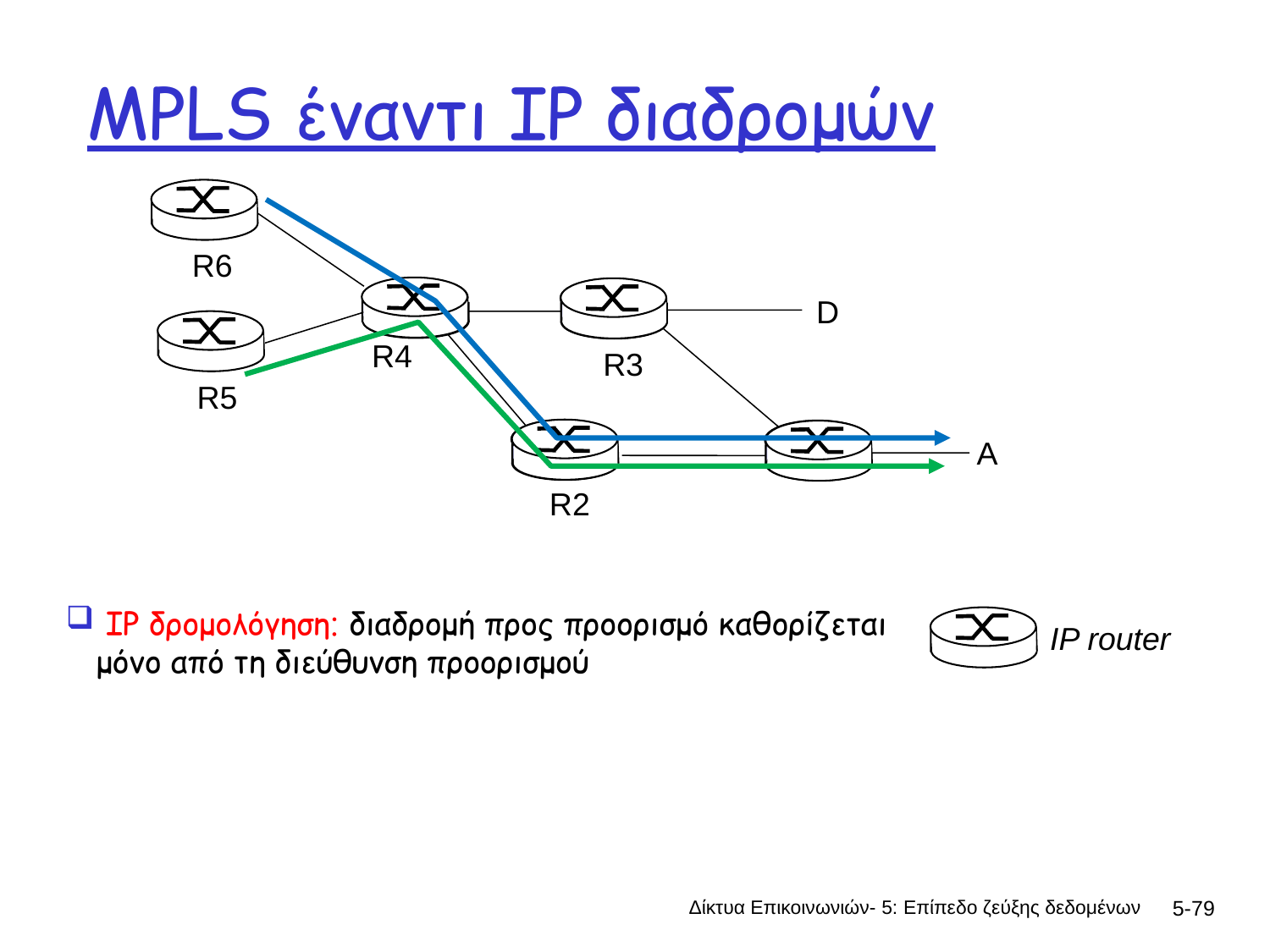

# MPLS έναντι IP διαδρομών

R6

D

R4

R3
R5

A

R2
 IP δρομολόγηση: διαδρομή προς προορισμό καθορίζεται μόνο από τη διεύθυνση προορισμού

IP router
Δίκτυα Επικοινωνιών- 5: Επίπεδο ζεύξης δεδομένων
5-79